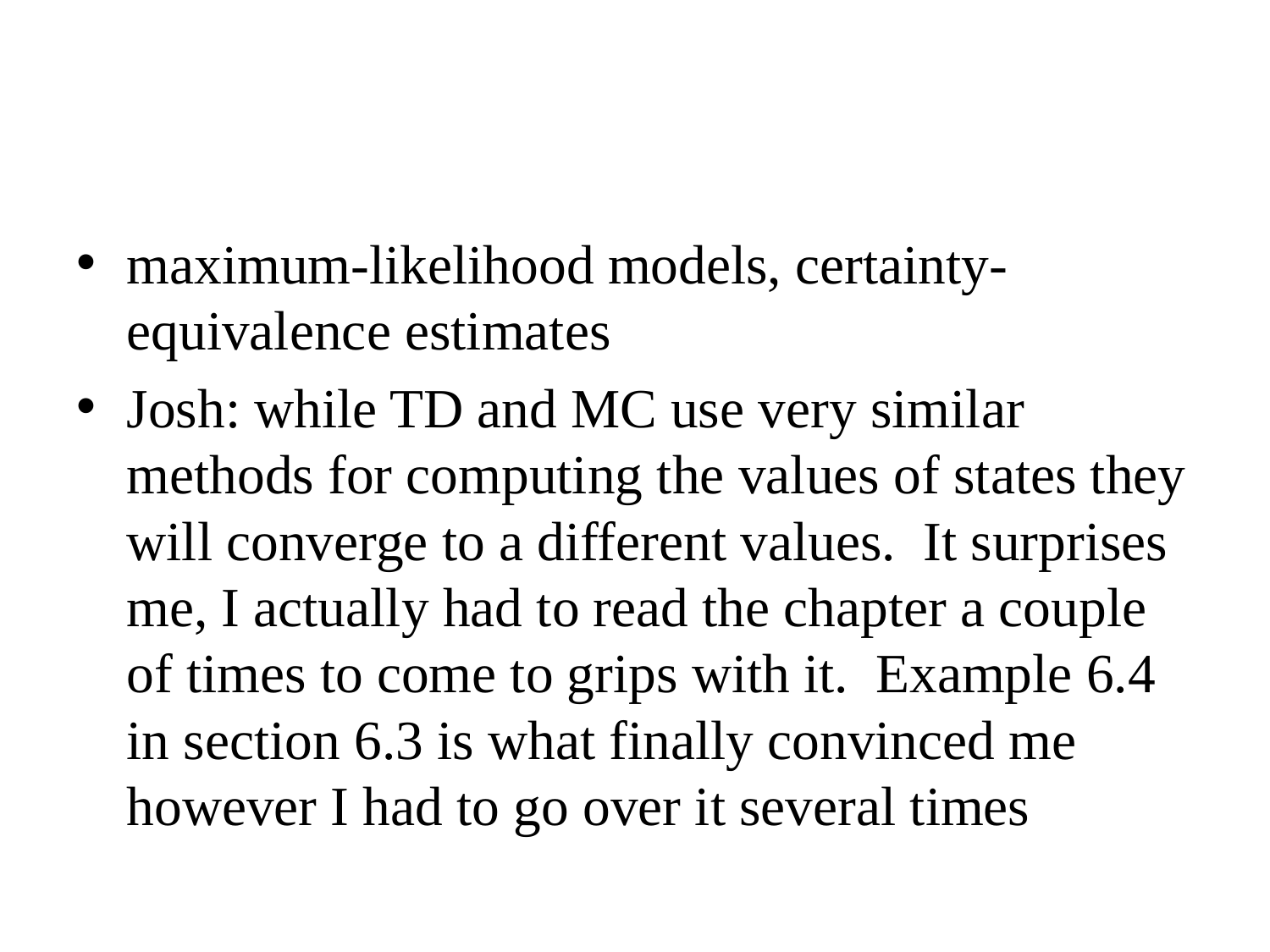

#
maximum-likelihood models, certainty-equivalence estimates
Josh: while TD and MC use very similar methods for computing the values of states they will converge to a different values.  It surprises me, I actually had to read the chapter a couple of times to come to grips with it.  Example 6.4 in section 6.3 is what finally convinced me however I had to go over it several times